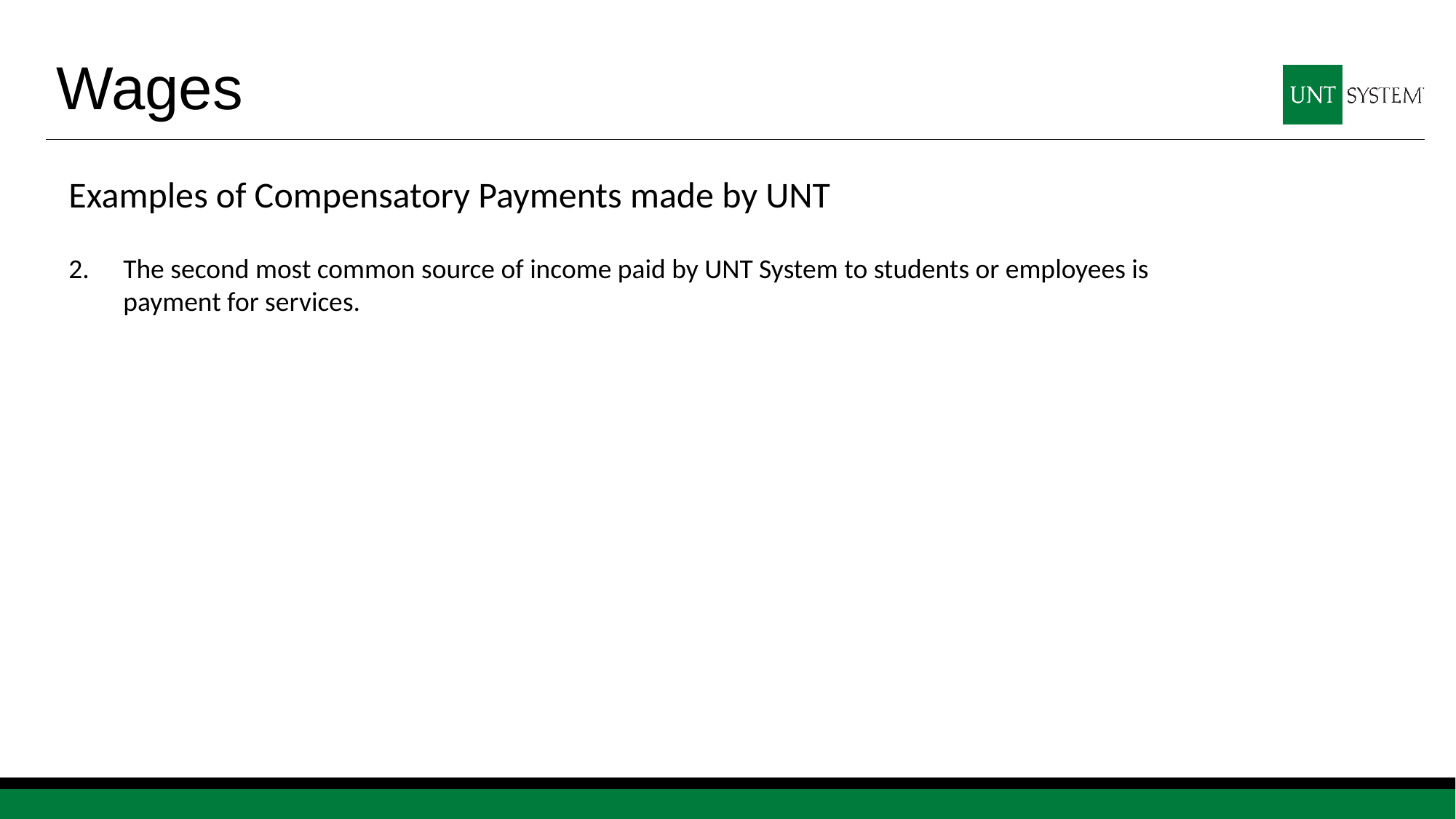

# Wages
Examples of Compensatory Payments made by UNT

The second most common source of income paid by UNT System to students or employees is payment for services.